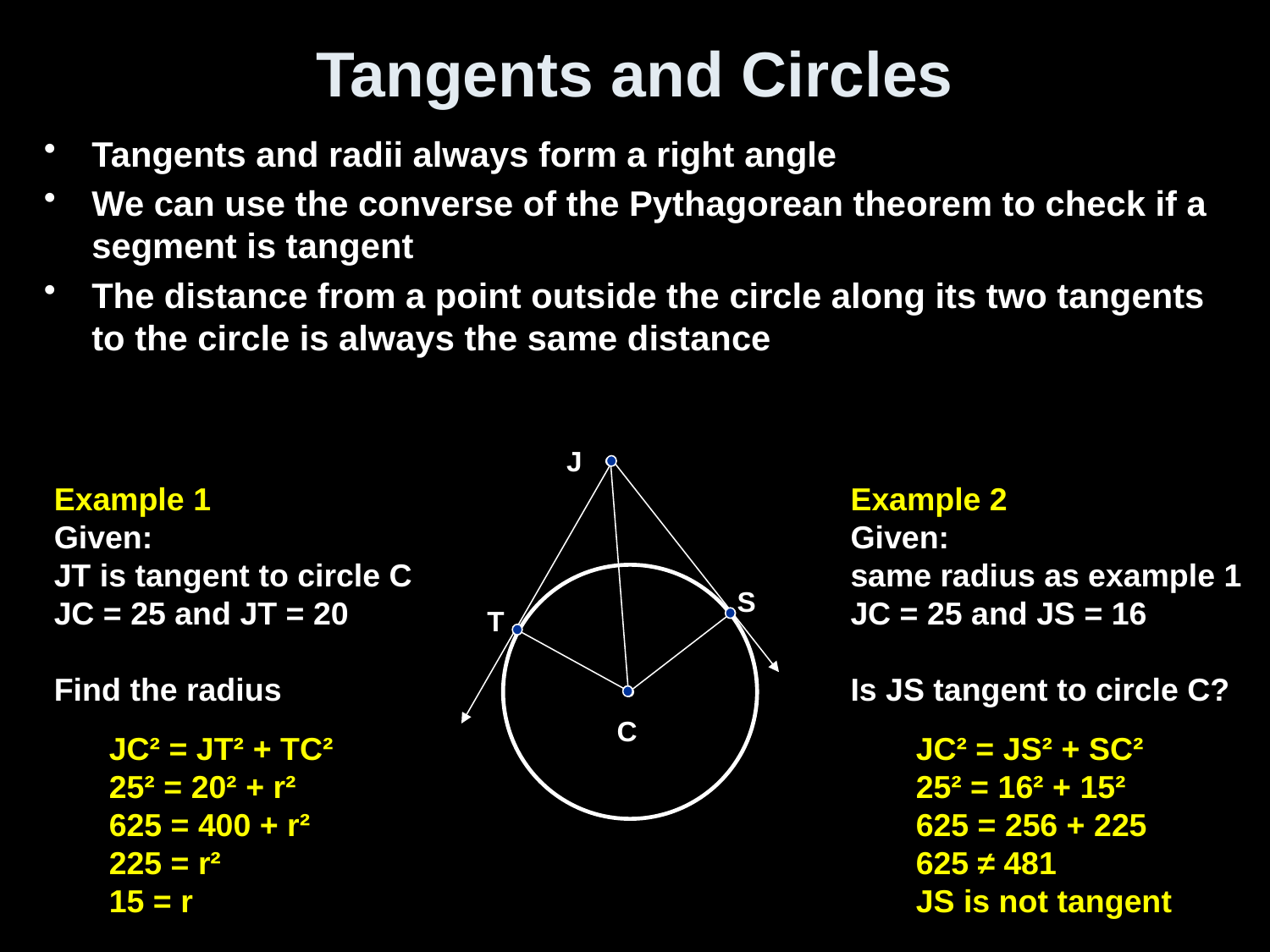

# Tangents and Circles
Tangents and radii always form a right angle
We can use the converse of the Pythagorean theorem to check if a segment is tangent
The distance from a point outside the circle along its two tangents to the circle is always the same distance

J

S
T

C
Example 1
Given:
JT is tangent to circle C
JC = 25 and JT = 20

Find the radius
Example 2
Given:
same radius as example 1
JC = 25 and JS = 16

Is JS tangent to circle C?
JC² = JT² + TC²
25² = 20² + r²
625 = 400 + r²
225 = r²
15 = r
JC² = JS² + SC²
25² = 16² + 15²
625 = 256 + 225
625 ≠ 481
JS is not tangent